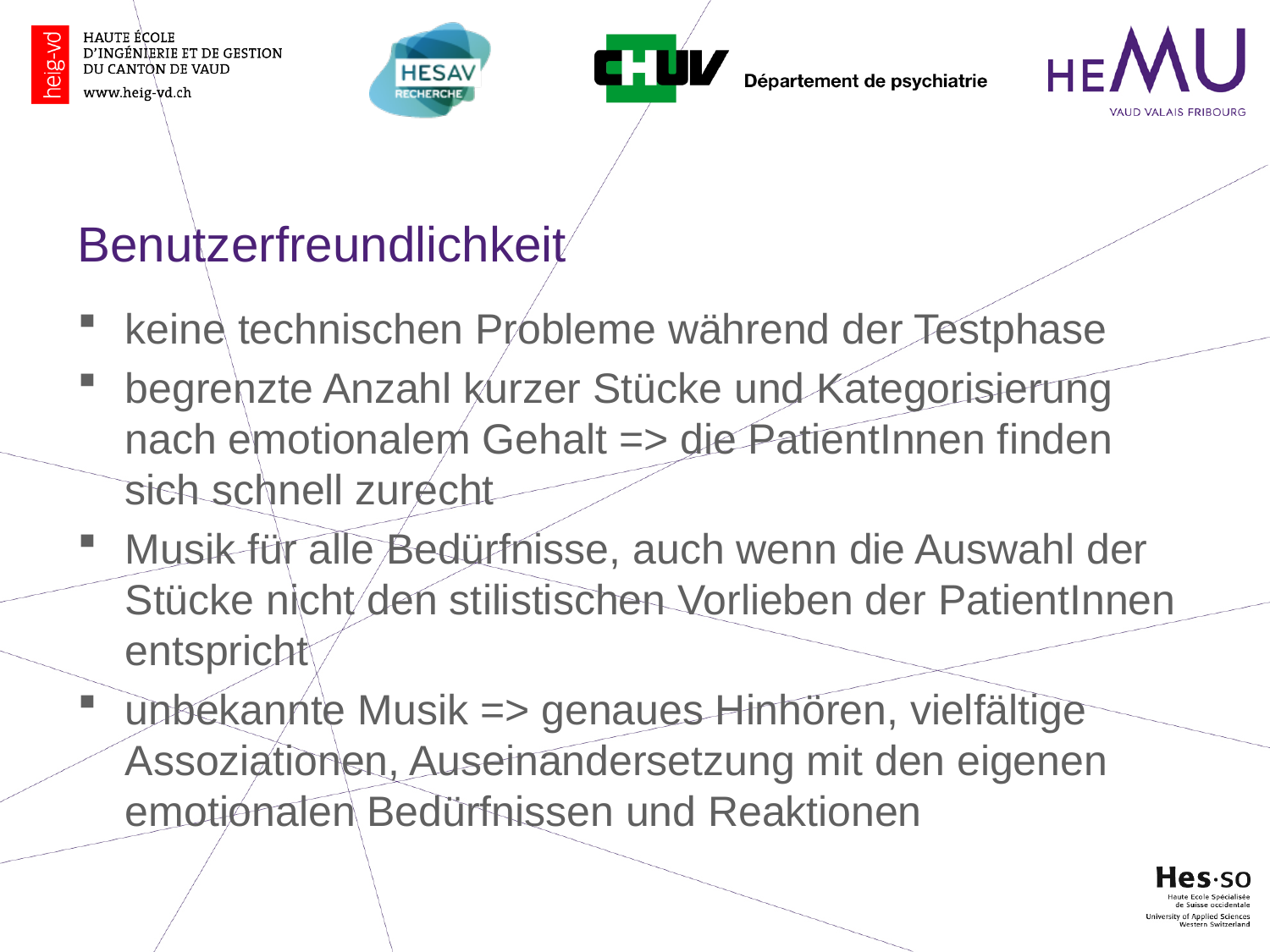

#
Benutzerfreundlichkeit
keine technischen Probleme während der Testphase
begrenzte Anzahl kurzer Stücke und Kategorisierung nach emotionalem Gehalt => die PatientInnen finden sich schnell zurecht
Musik für alle Bedürfnisse, auch wenn die Auswahl der Stücke nicht den stilistischen Vorlieben der PatientInnen entspricht
unbekannte Musik => genaues Hinhören, vielfältige Assoziationen, Auseinandersetzung mit den eigenen emotionalen Bedürfnissen und Reaktionen